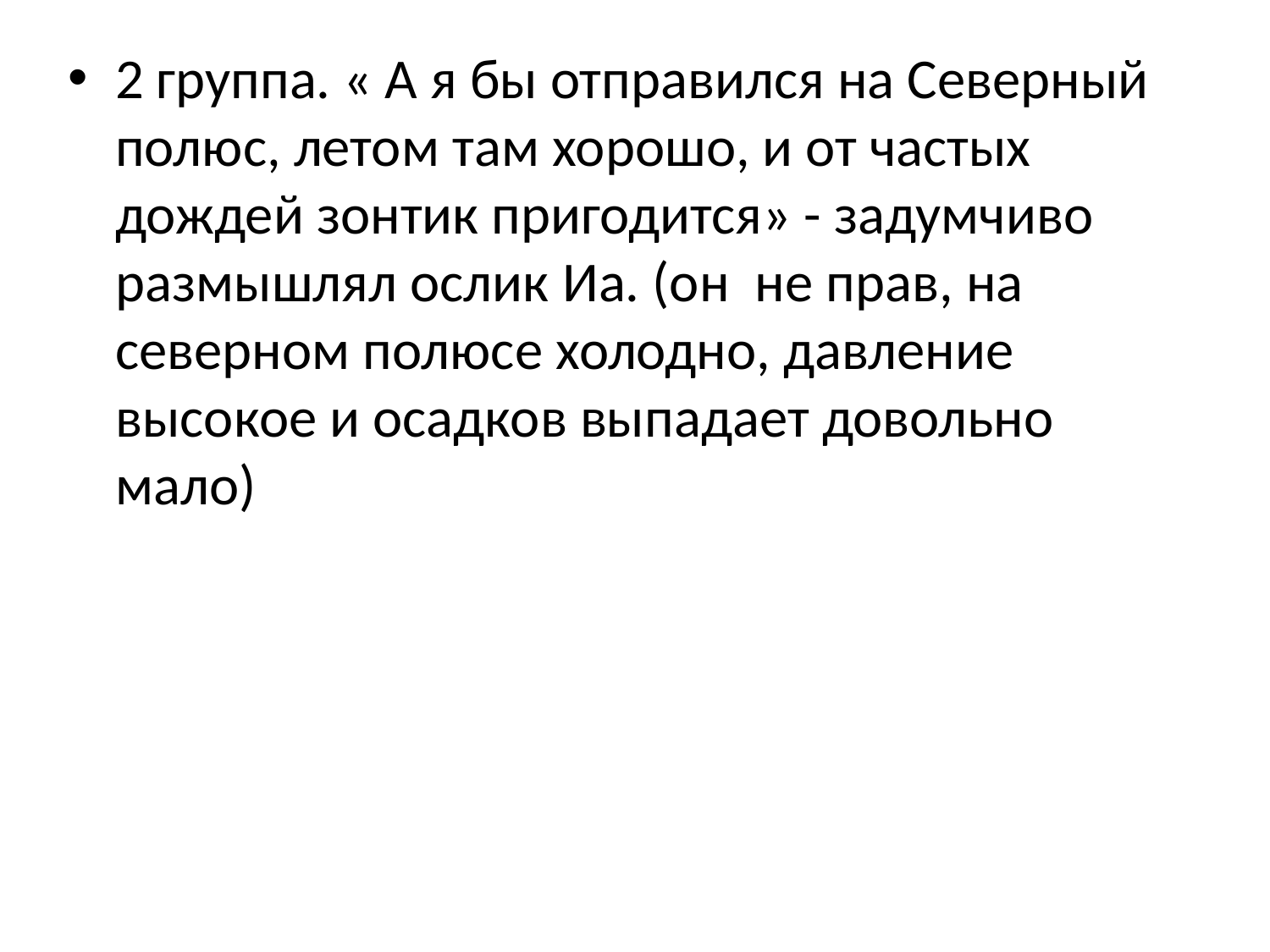

2 группа. « А я бы отправился на Северный полюс, летом там хорошо, и от частых дождей зонтик пригодится» - задумчиво размышлял ослик Иа. (он  не прав, на северном полюсе холодно, давление высокое и осадков выпадает довольно мало)

#